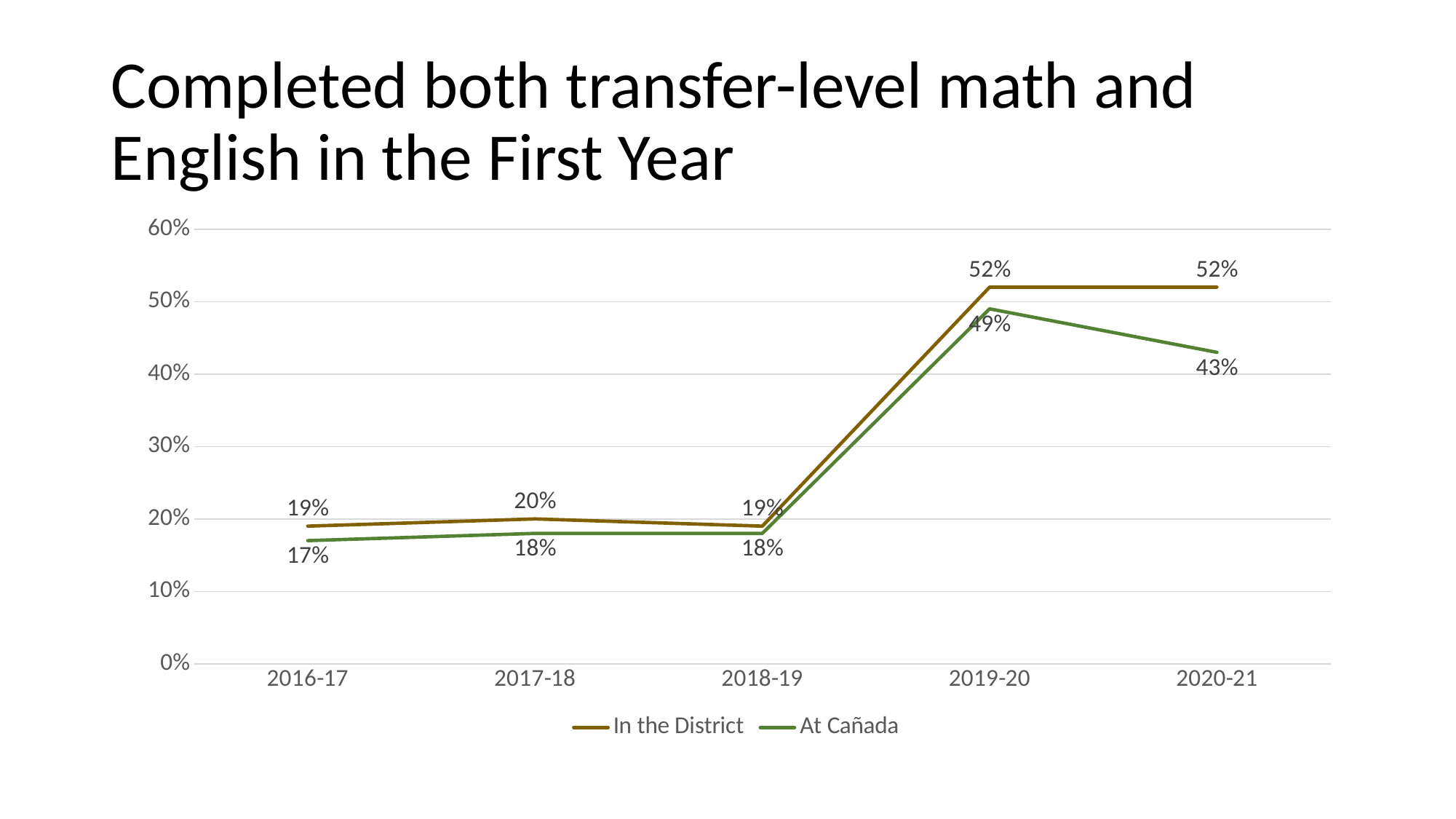

# Completed both transfer-level math and English in the First Year

### Chart

| Category | In the District | At Cañada  |
|---|---|---|
| 2016-17 | 0.19 | 0.17 |
| 2017-18 | 0.2 | 0.18 |
| 2018-19 | 0.19 | 0.18 |
| 2019-20 | 0.52 | 0.49 |
| 2020-21 | 0.52 | 0.43 |